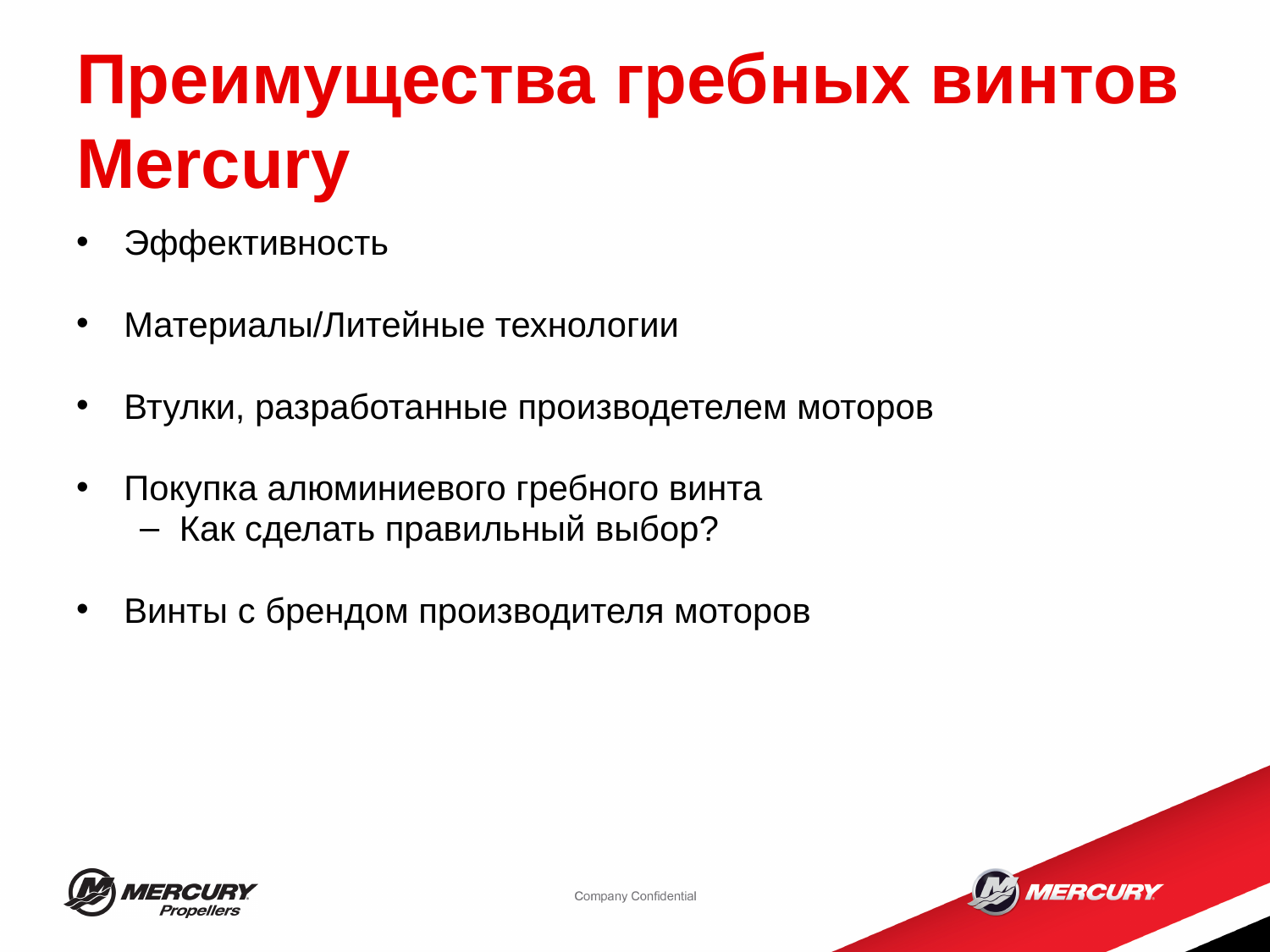

Преимущества гребных винтов Mercury
Эффективность

Материалы/Литейные технологии

Втулки, разработанные производетелем моторов

Покупка алюминиевого гребного винта
Как сделать правильный выбор?

Винты с брендом производителя моторов